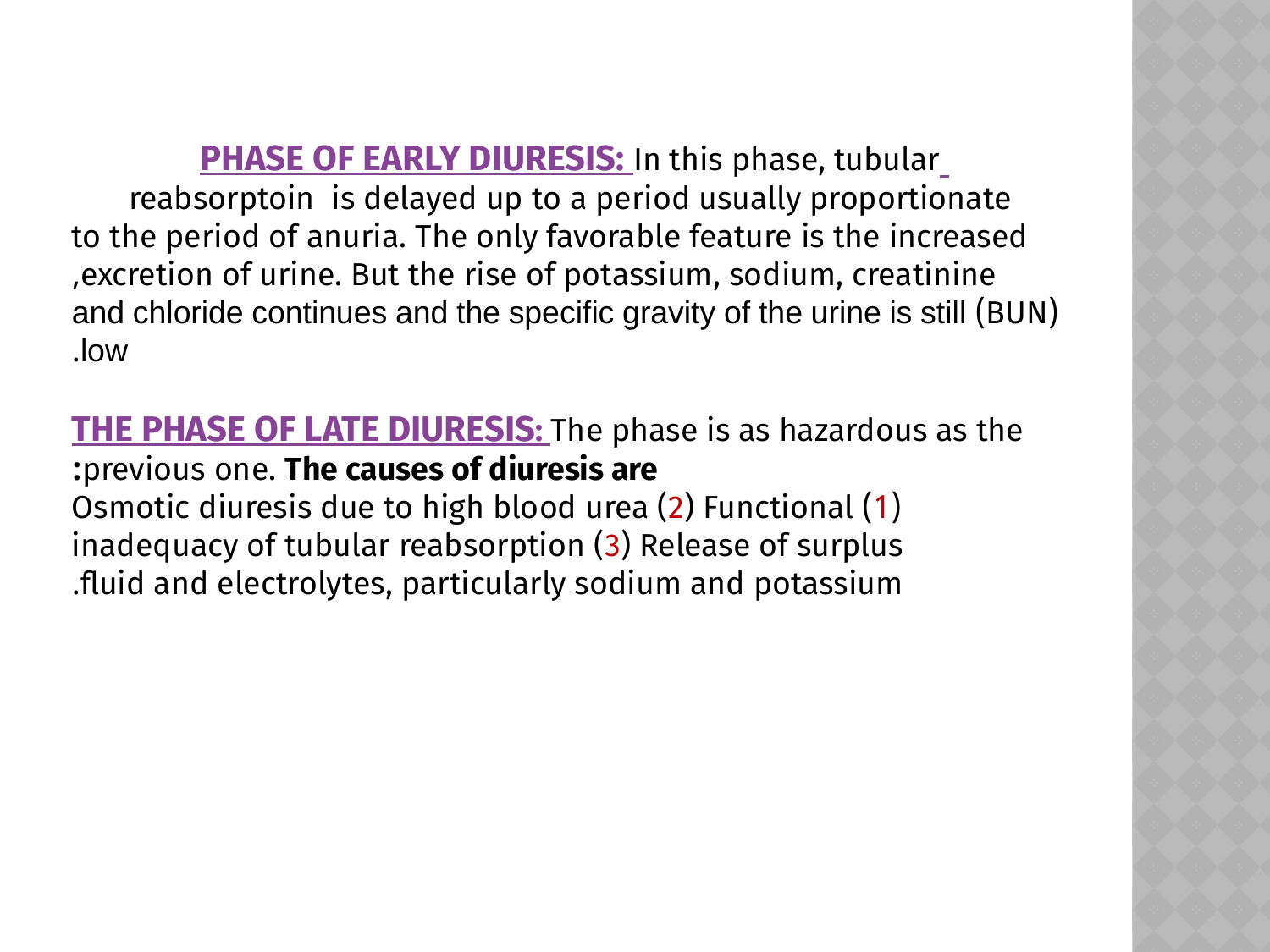

PHASE OF EARLY DIURESIS: In this phase, tubular
reabsorptoin  is delayed up to a period usually proportionate
to the period of anuria. The only favorable feature is the increased excretion of urine. But the rise of potassium, sodium, creatinine,
(BUN) and chloride continues and the specific gravity of the urine is still low.

THE PHASE OF LATE DIURESIS: The phase is as hazardous as the previous one. The causes of diuresis are:
(1) Osmotic diuresis due to high blood urea (2) Functional inadequacy of tubular reabsorption (3) Release of surplus
fluid and electrolytes, particularly sodium and potassium.